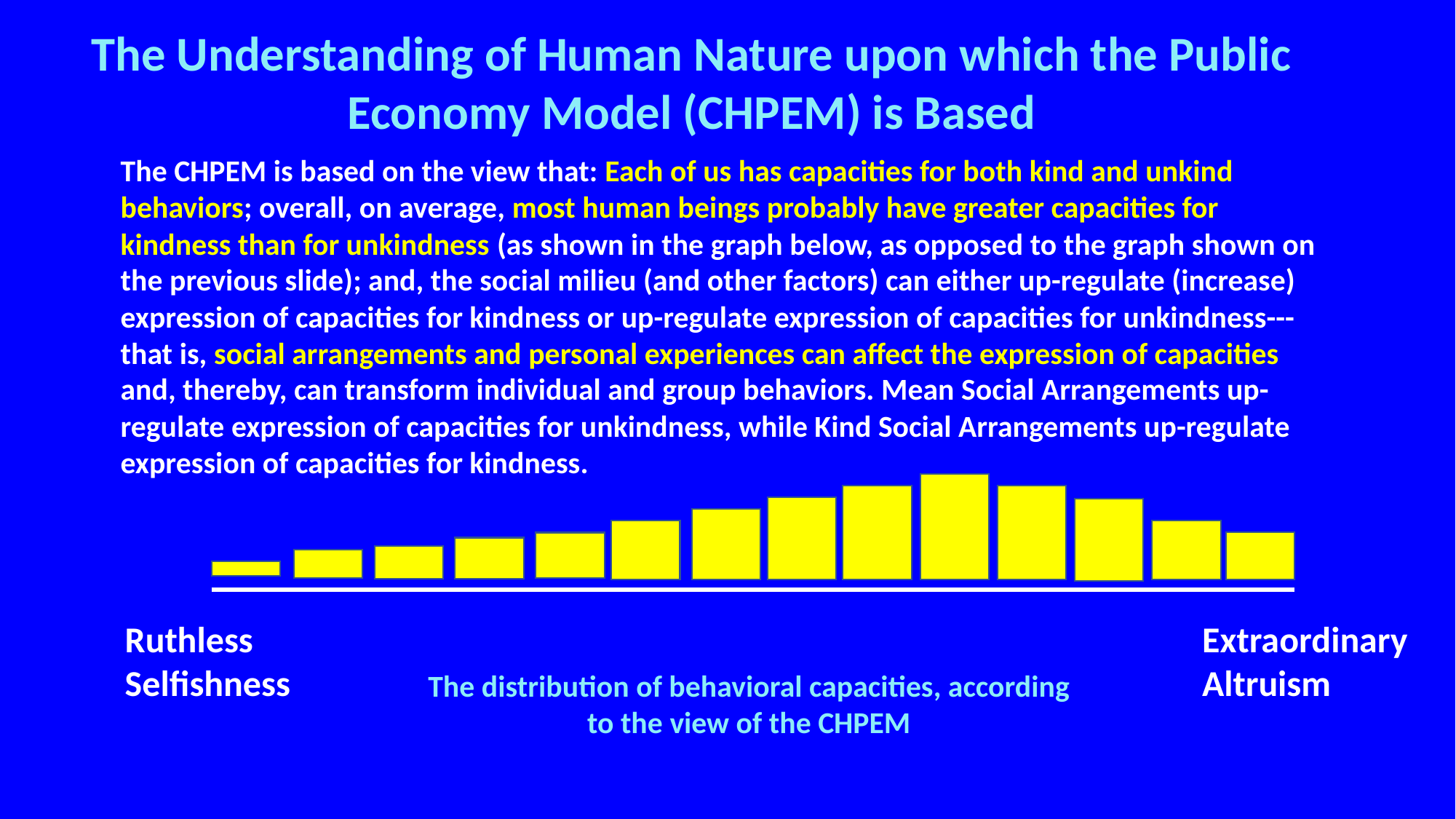

The Understanding of Human Nature upon which the Public Economy Model (CHPEM) is Based
The CHPEM is based on the view that: Each of us has capacities for both kind and unkind behaviors; overall, on average, most human beings probably have greater capacities for kindness than for unkindness (as shown in the graph below, as opposed to the graph shown on the previous slide); and, the social milieu (and other factors) can either up-regulate (increase) expression of capacities for kindness or up-regulate expression of capacities for unkindness---that is, social arrangements and personal experiences can affect the expression of capacities and, thereby, can transform individual and group behaviors. Mean Social Arrangements up-regulate expression of capacities for unkindness, while Kind Social Arrangements up-regulate expression of capacities for kindness.

Ruthless
Selfishness
Extraordinary
Altruism
The distribution of behavioral capacities, according to the view of the CHPEM